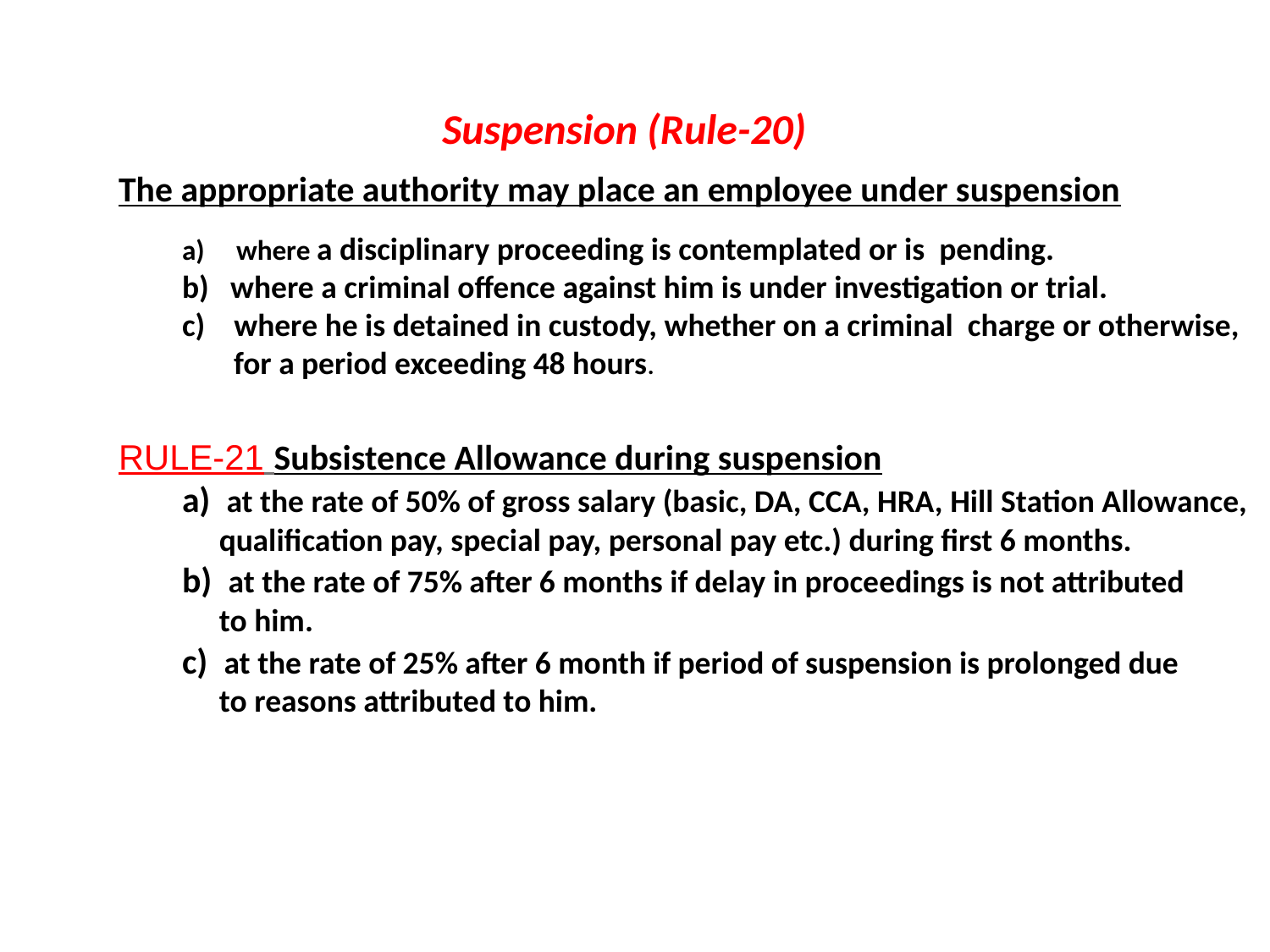

Suspension (Rule-20)
The appropriate authority may place an employee under suspension
	a)     where a disciplinary proceeding is contemplated or is  pending.
	b)   where a criminal offence against him is under investigation or trial.
	c)    where he is detained in custody, whether on a criminal  charge or otherwise,
                for a period exceeding 48 hours.
RULE-21 Subsistence Allowance during suspension
	a)  at the rate of 50% of gross salary (basic, DA, CCA, HRA, Hill Station Allowance,
              qualification pay, special pay, personal pay etc.) during first 6 months.
	b)  at the rate of 75% after 6 months if delay in proceedings is not attributed
              to him.
	c)  at the rate of 25% after 6 month if period of suspension is prolonged due
              to reasons attributed to him.